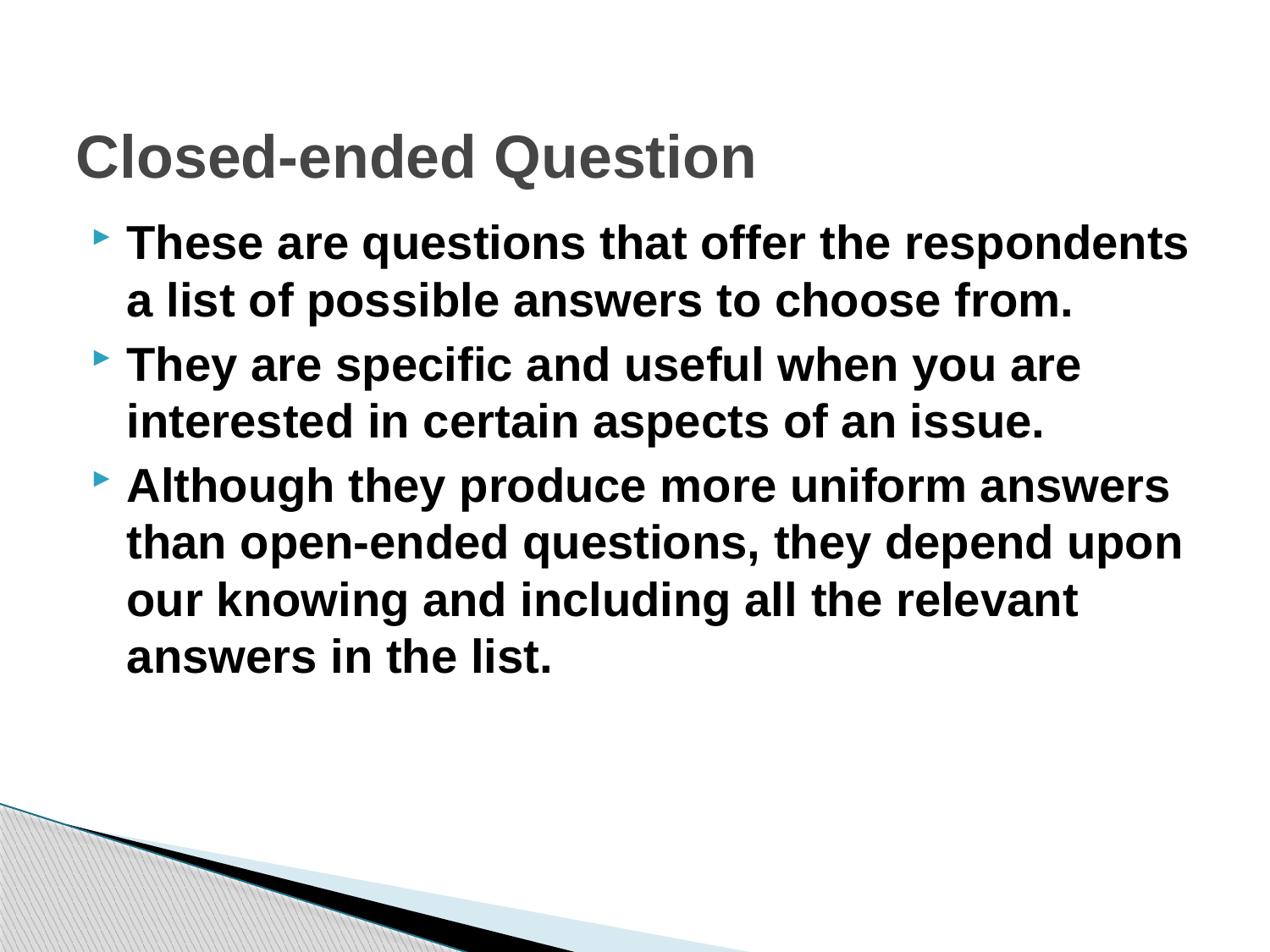

# Closed-ended Question
These are questions that offer the respondents a list of possible answers to choose from.
They are specific and useful when you are interested in certain aspects of an issue.
Although they produce more uniform answers than open-ended questions, they depend upon our knowing and including all the relevant answers in the list.